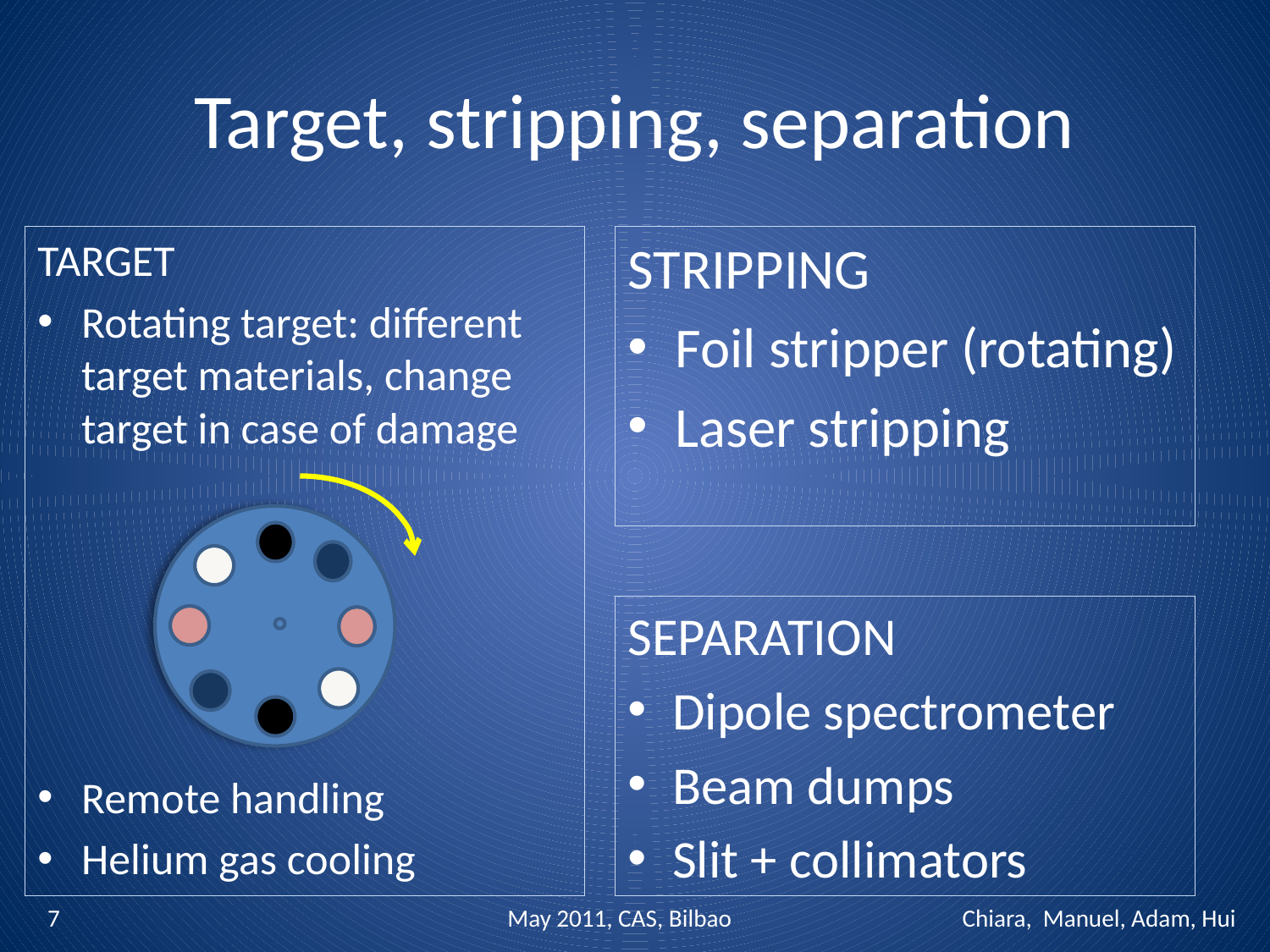

# Target, stripping, separation
TARGET
Rotating target: different target materials, change target in case of damage

Remote handling
Helium gas cooling
STRIPPING
Foil stripper (rotating)
Laser stripping

SEPARATION
Dipole spectrometer
Beam dumps
Slit + collimators
7
May 2011, CAS, Bilbao
Chiara,  Manuel, Adam, Hui